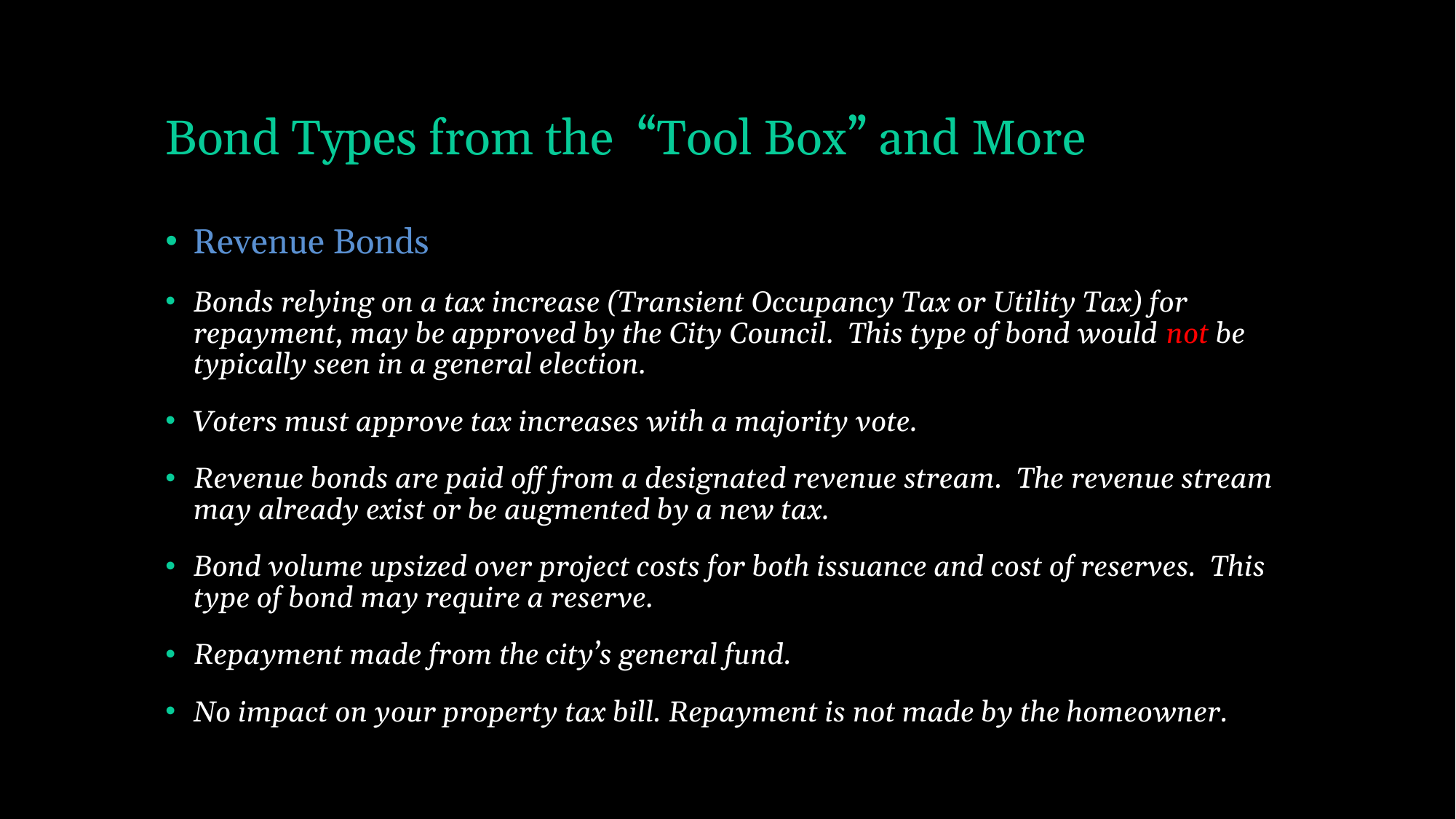

# Bond Types from the  “Tool Box” and More
Revenue Bonds
Bonds relying on a tax increase (Transient Occupancy Tax or Utility Tax) for repayment, may be approved by the City Council.  This type of bond would not be typically seen in a general election.
Voters must approve tax increases with a majority vote.
Revenue bonds are paid off from a designated revenue stream.  The revenue stream may already exist or be augmented by a new tax.
Bond volume upsized over project costs for both issuance and cost of reserves.  This type of bond may require a reserve.
Repayment made from the city’s general fund.
No impact on your property tax bill. Repayment is not made by the homeowner.